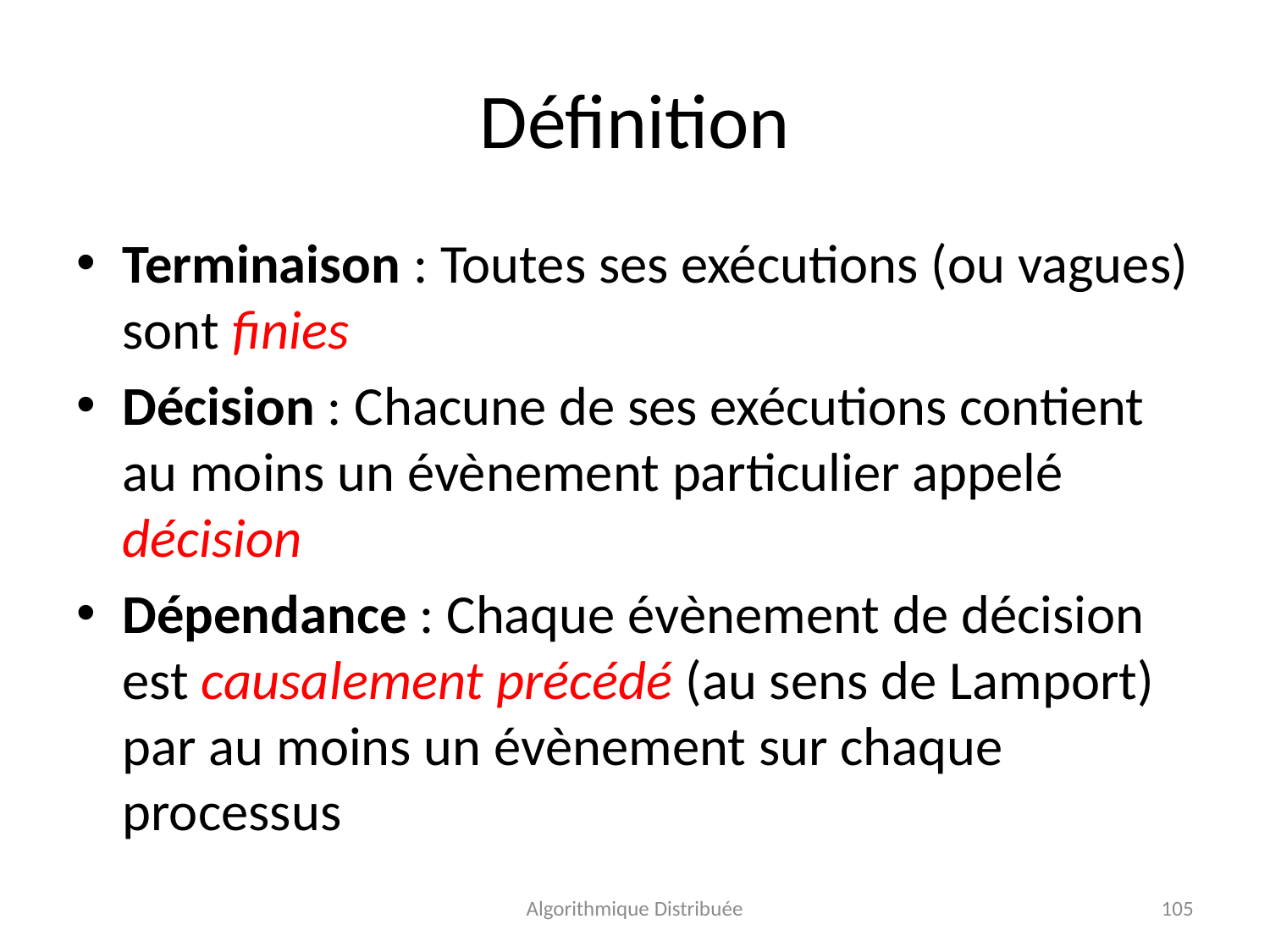

# Définition
Terminaison : Toutes ses exécutions (ou vagues) sont finies
Décision : Chacune de ses exécutions contient au moins un évènement particulier appelé décision
Dépendance : Chaque évènement de décision est causalement précédé (au sens de Lamport) par au moins un évènement sur chaque processus
Algorithmique Distribuée
105